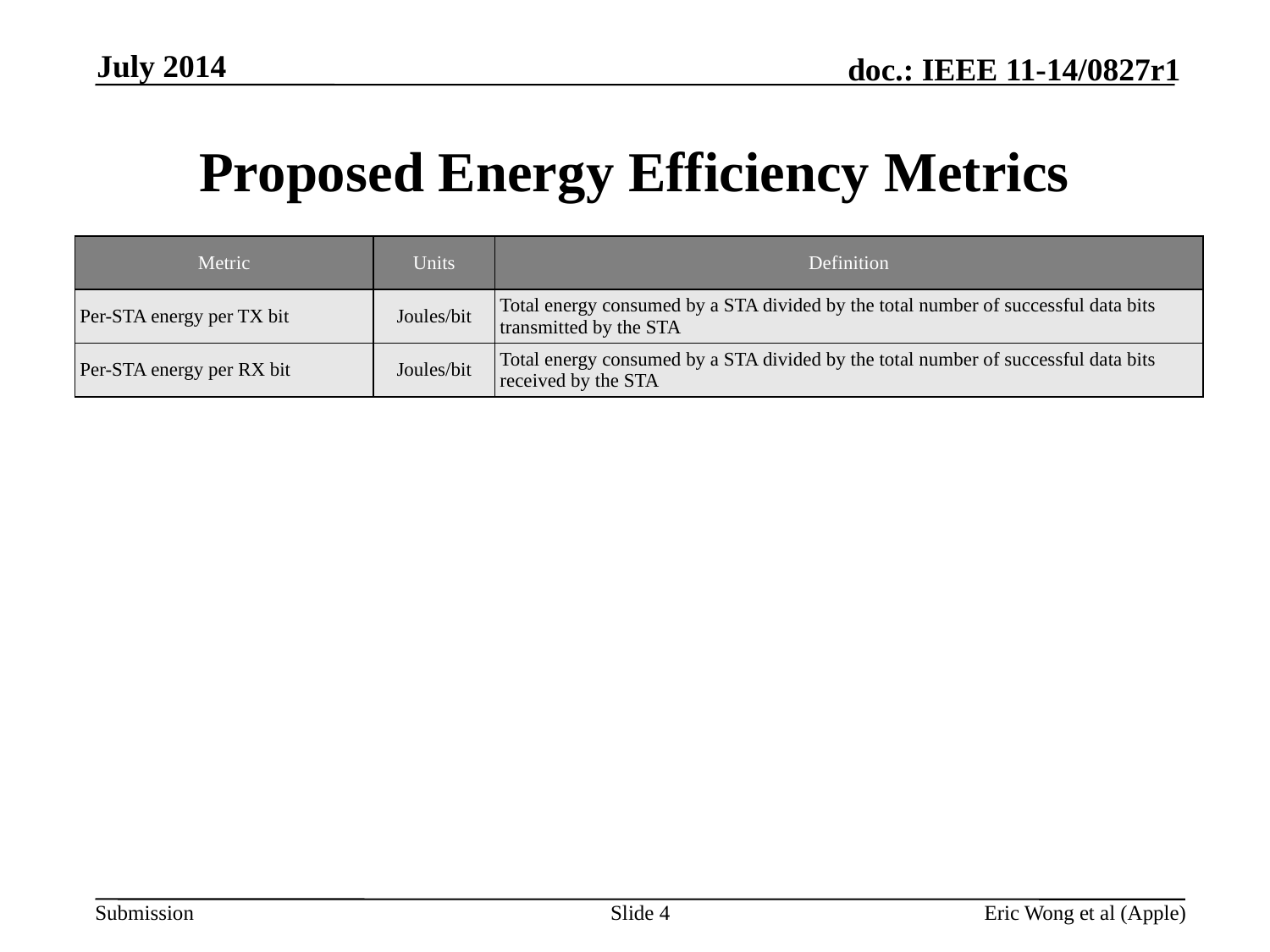

July 2014
# Proposed Energy Efficiency Metrics
| Metric | Units | Definition |
| --- | --- | --- |
| Per-STA energy per TX bit | Joules/bit | Total energy consumed by a STA divided by the total number of successful data bits transmitted by the STA |
| Per-STA energy per RX bit | Joules/bit | Total energy consumed by a STA divided by the total number of successful data bits received by the STA |
Slide 4
Eric Wong et al (Apple)